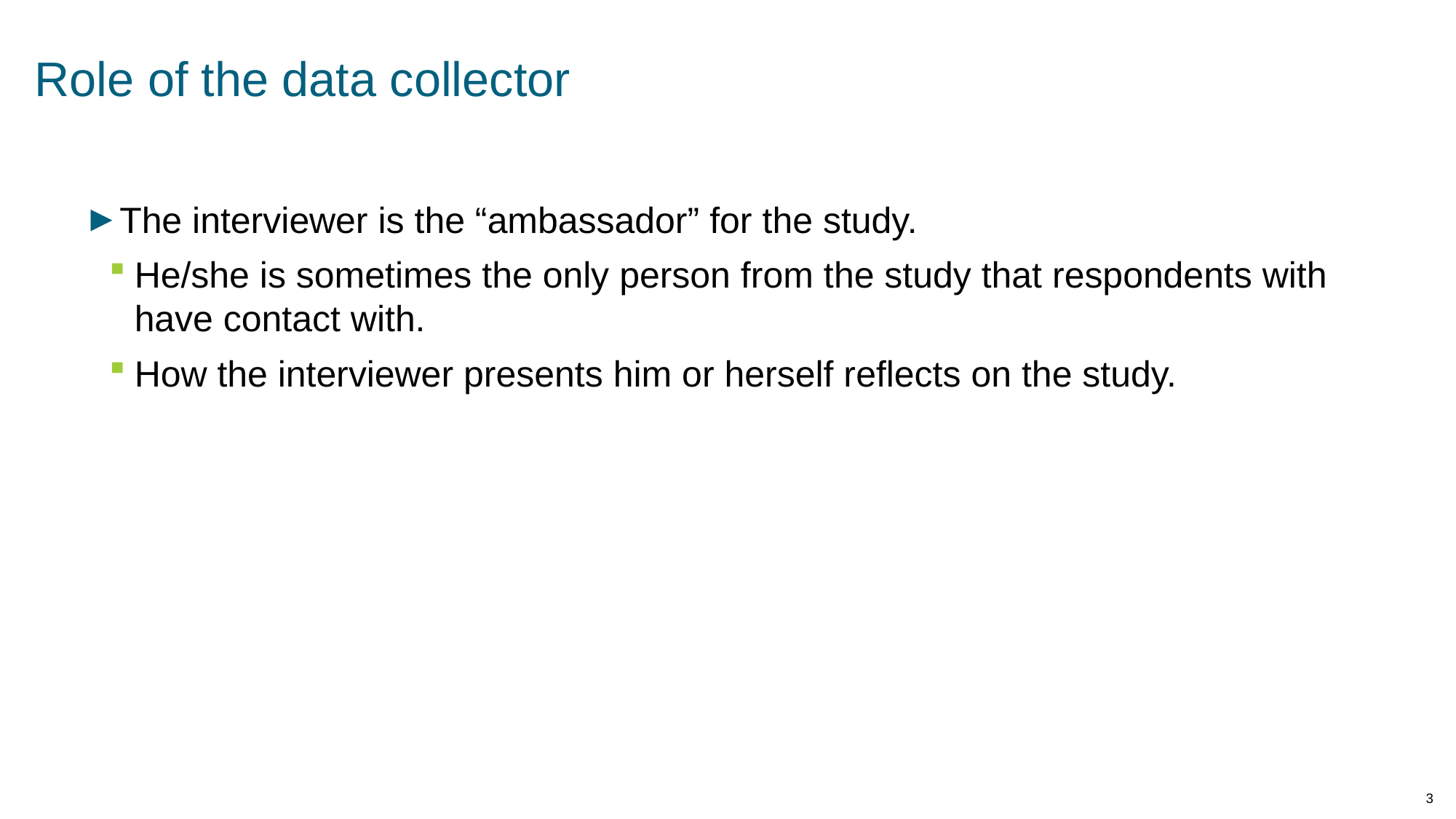

# Role of the data collector
The interviewer is the “ambassador” for the study.
He/she is sometimes the only person from the study that respondents with have contact with.
How the interviewer presents him or herself reflects on the study.